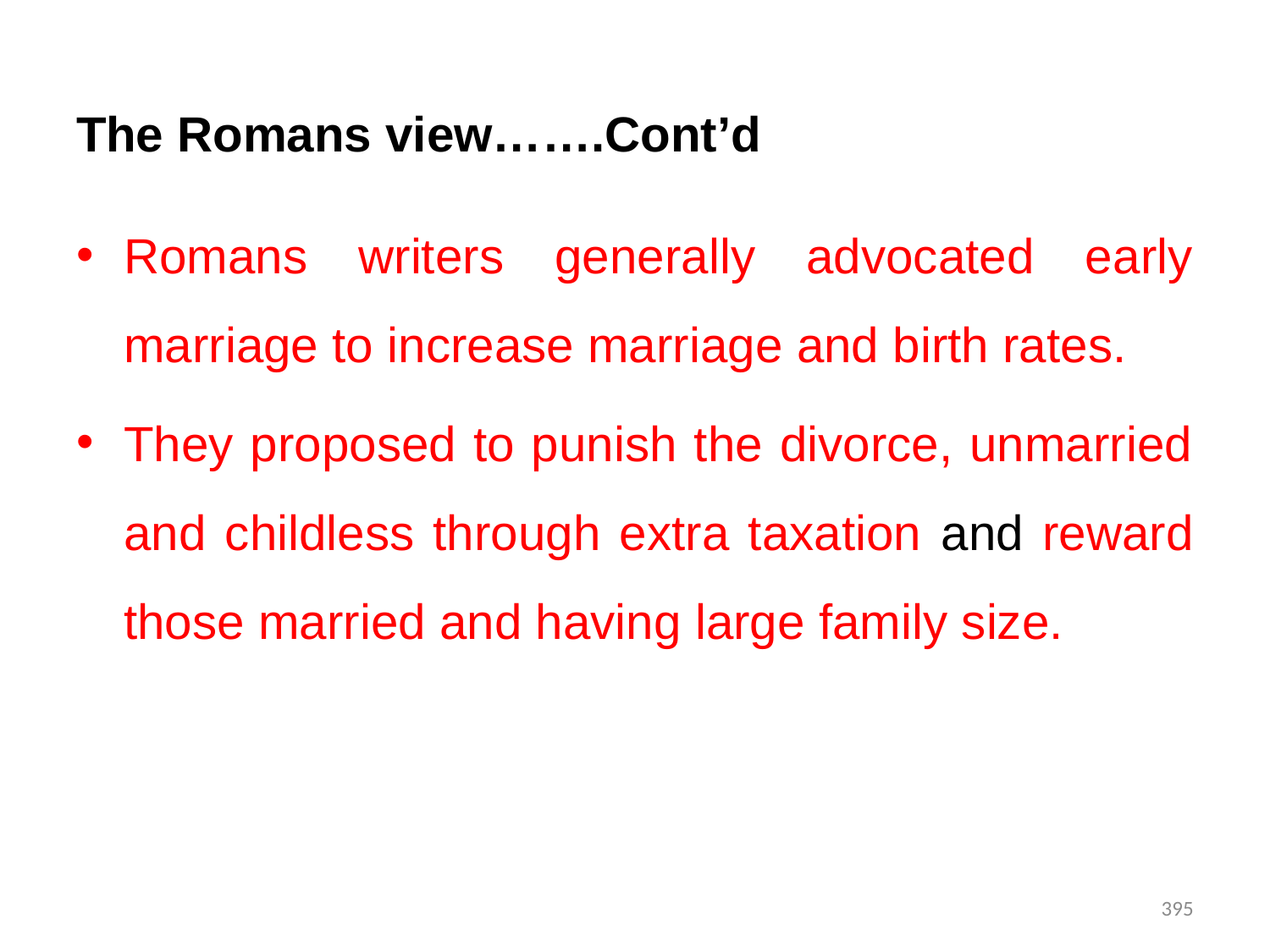

# The Romans view…….Cont’d
Romans writers generally advocated early marriage to increase marriage and birth rates.
They proposed to punish the divorce, unmarried and childless through extra taxation and reward those married and having large family size.

395